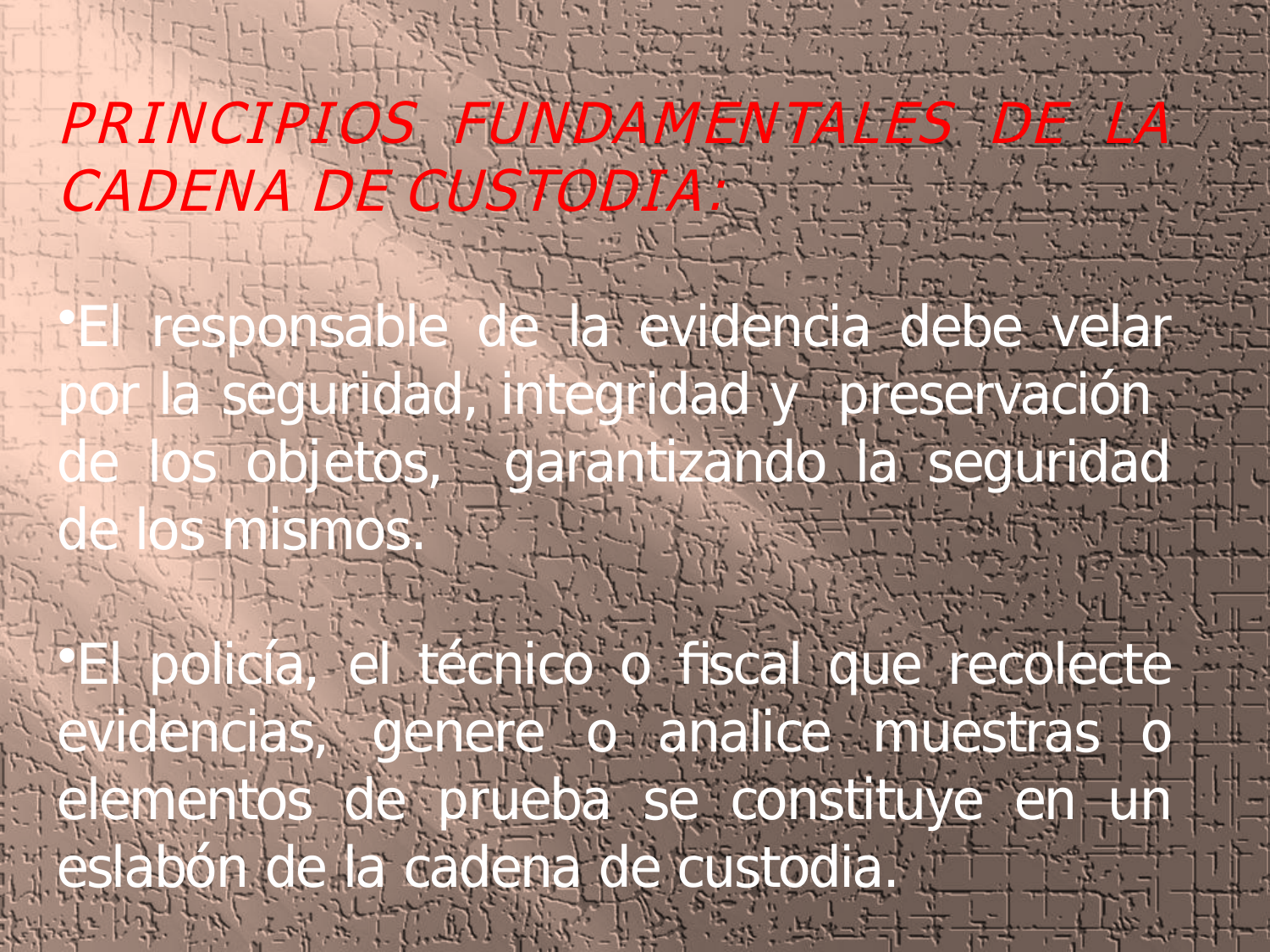

PRINCIPIOS FUNDAMENTALES DE LA CADENA DE CUSTODIA:

El responsable de la evidencia debe velar por la seguridad, integridad y  preservación  de los objetos,  garantizando la seguridad de los mismos.

El policía, el técnico o fiscal que recolecte evidencias, genere o analice muestras o elementos de prueba se constituye en un eslabón de la cadena de custodia.